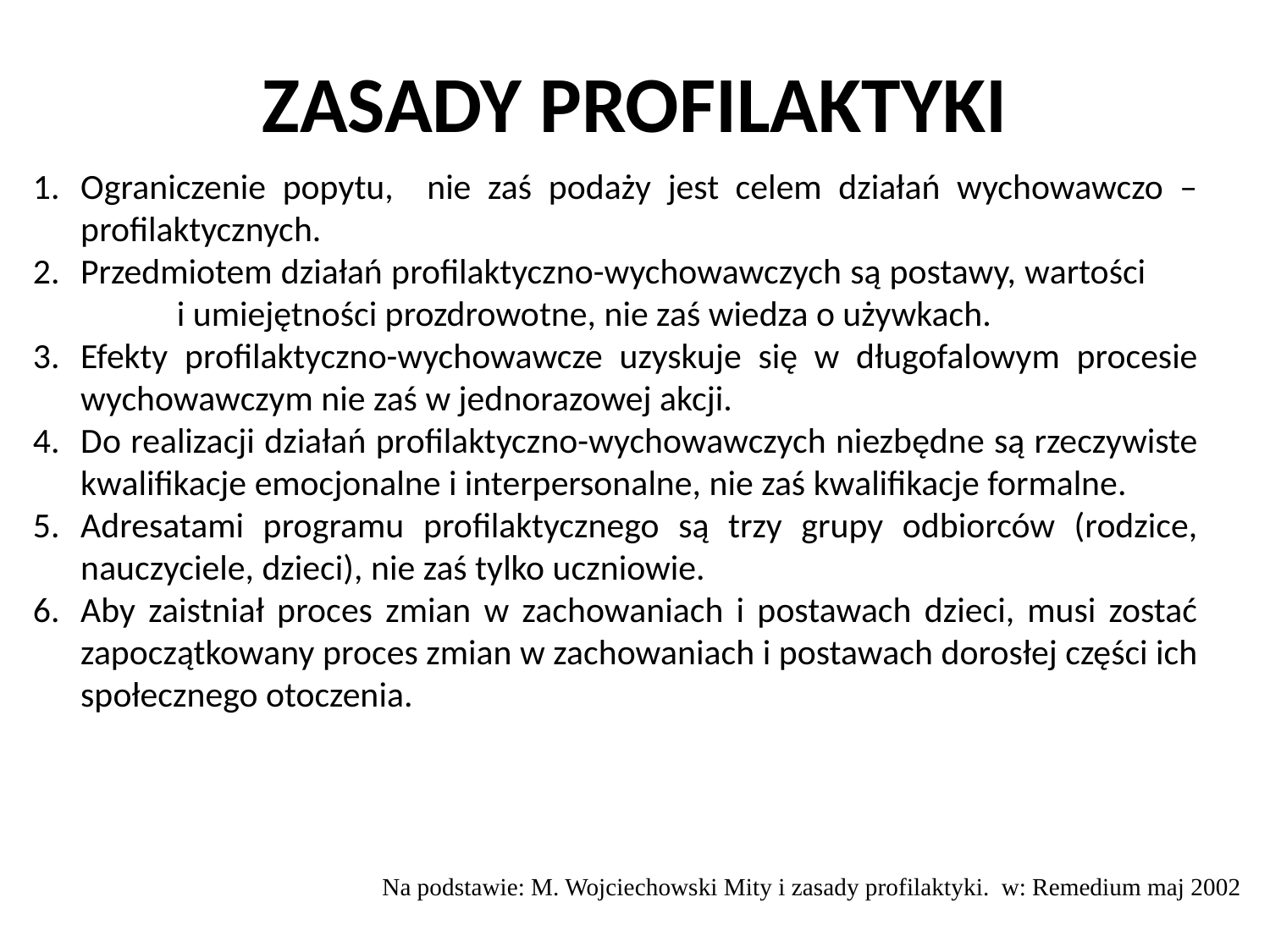

# ZASADY PROFILAKTYKI
Ograniczenie popytu,  nie zaś podaży jest celem działań wychowawczo – profilaktycznych.
Przedmiotem działań profilaktyczno-wychowawczych są postawy, wartości                   i umiejętności prozdrowotne, nie zaś wiedza o używkach.
Efekty profilaktyczno-wychowawcze uzyskuje się w długofalowym procesie wychowawczym nie zaś w jednorazowej akcji.
Do realizacji działań profilaktyczno-wychowawczych niezbędne są rzeczywiste kwalifikacje emocjonalne i interpersonalne, nie zaś kwalifikacje formalne.
Adresatami programu profilaktycznego są trzy grupy odbiorców (rodzice, nauczyciele, dzieci), nie zaś tylko uczniowie.
Aby zaistniał proces zmian w zachowaniach i postawach dzieci, musi zostać zapoczątkowany proces zmian w zachowaniach i postawach dorosłej części ich społecznego otoczenia.

Na podstawie: M. Wojciechowski Mity i zasady profilaktyki.  w: Remedium maj 2002